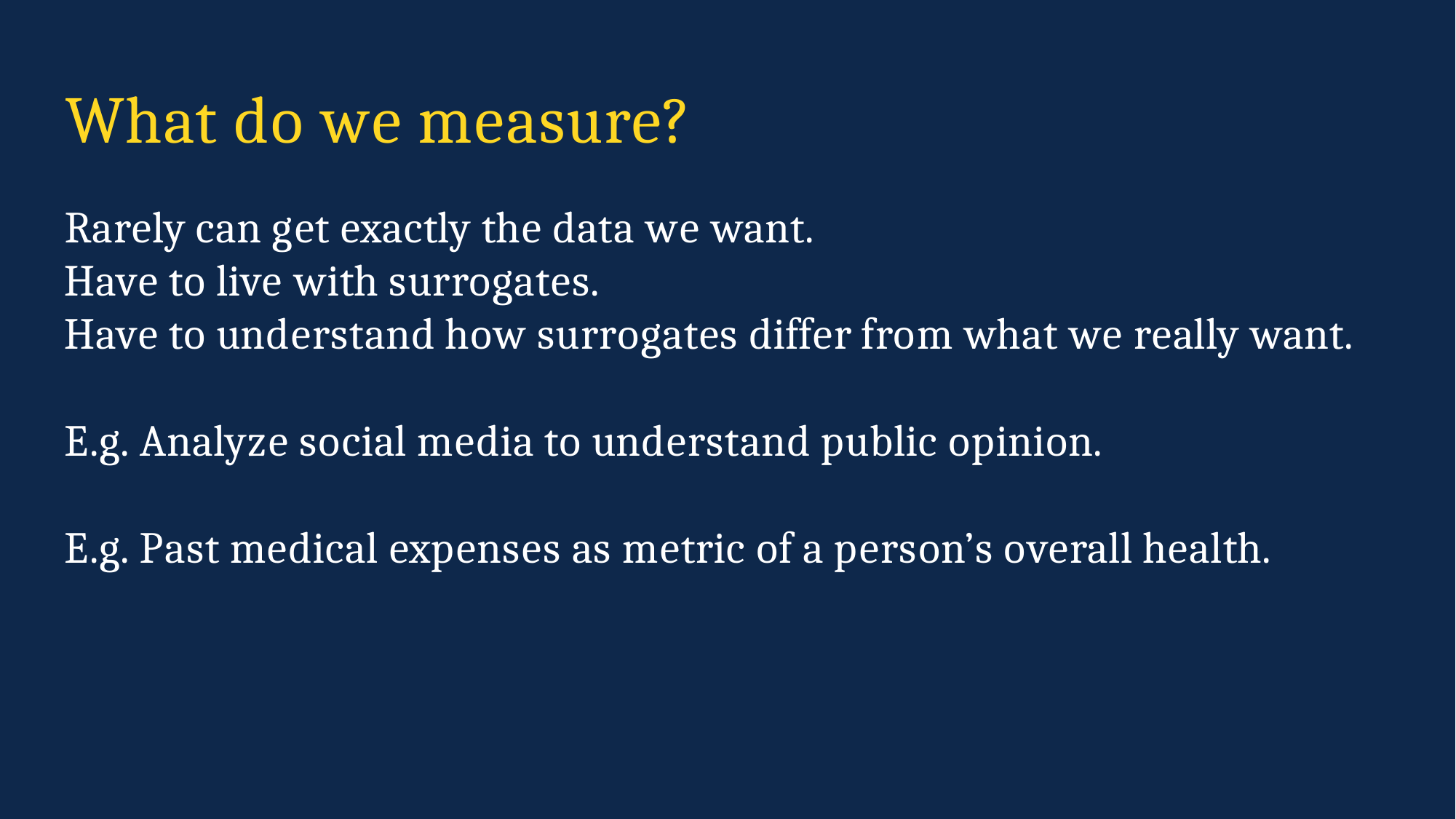

# What do we measure?
Rarely can get exactly the data we want.
Have to live with surrogates.
Have to understand how surrogates differ from what we really want.

E.g. Analyze social media to understand public opinion.

E.g. Past medical expenses as metric of a person’s overall health.